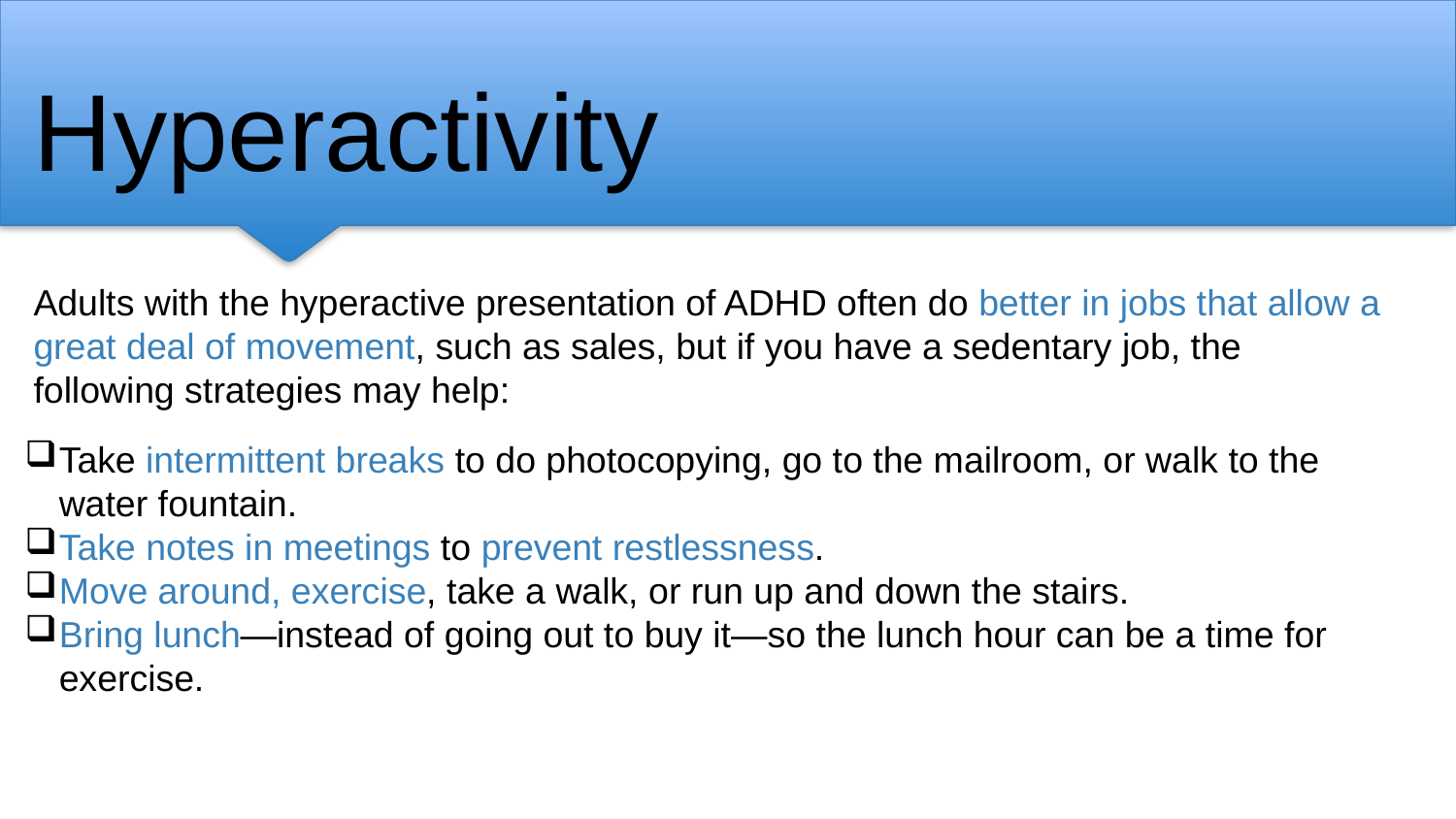

# Hyperactivity
Adults with the hyperactive presentation of ADHD often do better in jobs that allow a great deal of movement, such as sales, but if you have a sedentary job, the following strategies may help:
Take intermittent breaks to do photocopying, go to the mailroom, or walk to the water fountain.
Take notes in meetings to prevent restlessness.
Move around, exercise, take a walk, or run up and down the stairs.
Bring lunch―instead of going out to buy it―so the lunch hour can be a time for exercise.